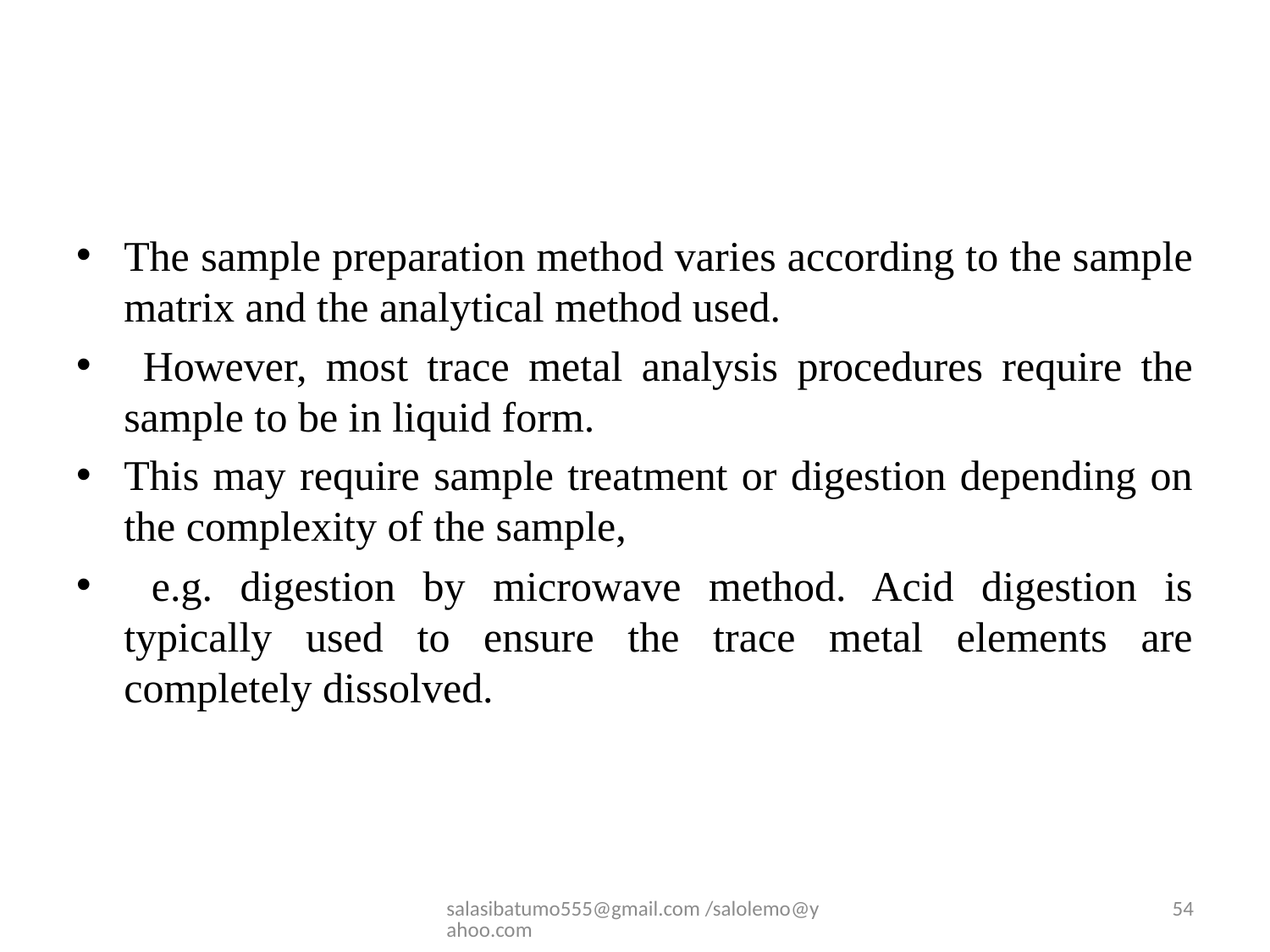

#
The sample preparation method varies according to the sample matrix and the analytical method used.
 However, most trace metal analysis procedures require the sample to be in liquid form.
This may require sample treatment or digestion depending on the complexity of the sample,
 e.g. digestion by microwave method. Acid digestion is typically used to ensure the trace metal elements are completely dissolved.
salasibatumo555@gmail.com /salolemo@yahoo.com
54